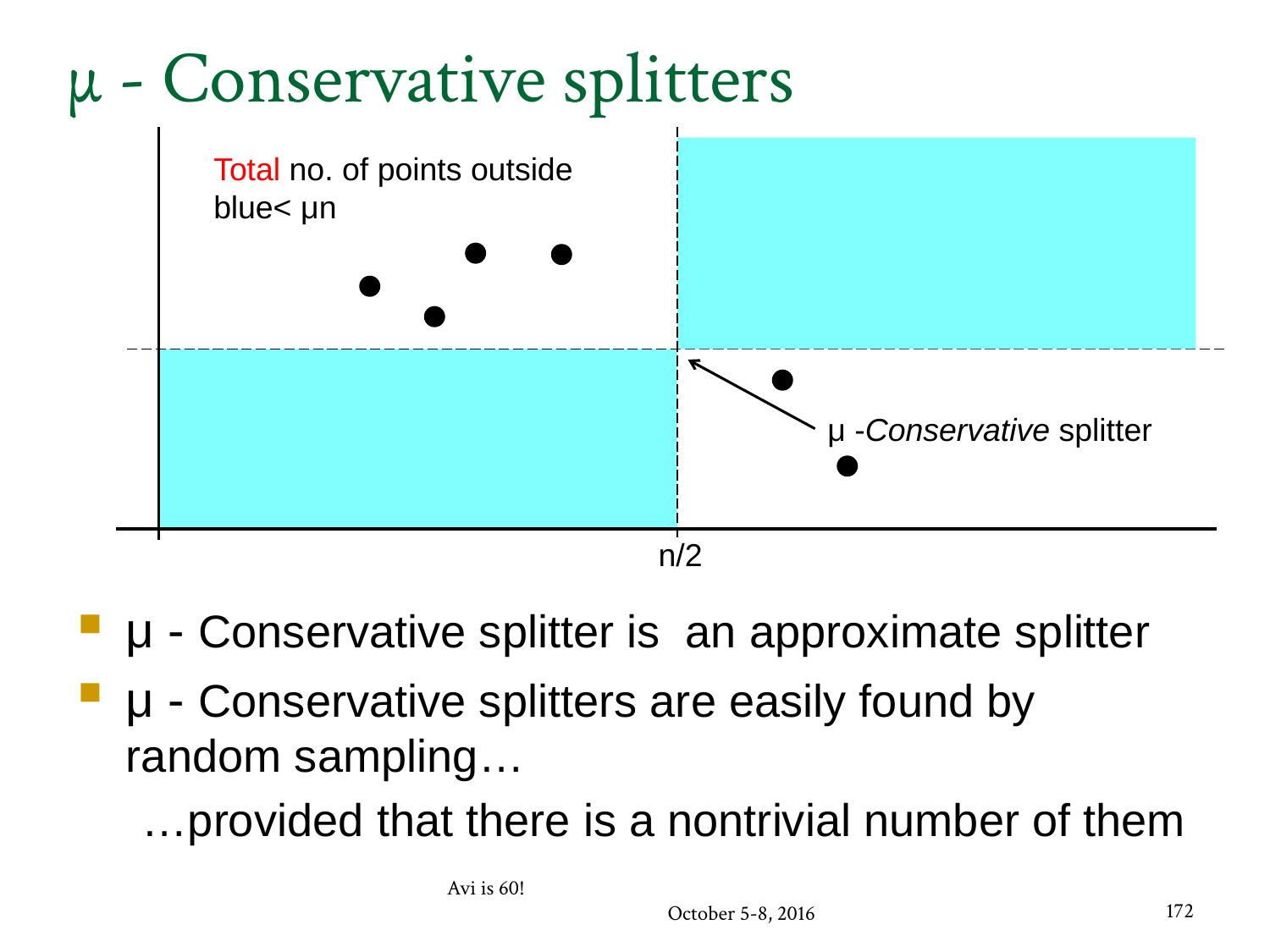

# μ - Conservative splitters

Total no. of points outside blue< μn

μ -Conservative splitter

n/2
μ - Conservative splitter is  an approximate splitter
μ - Conservative splitters are easily found by random sampling…
     …provided that there is a nontrivial number of them

172
Avi is 60!                                                                                                               October 5-8, 2016